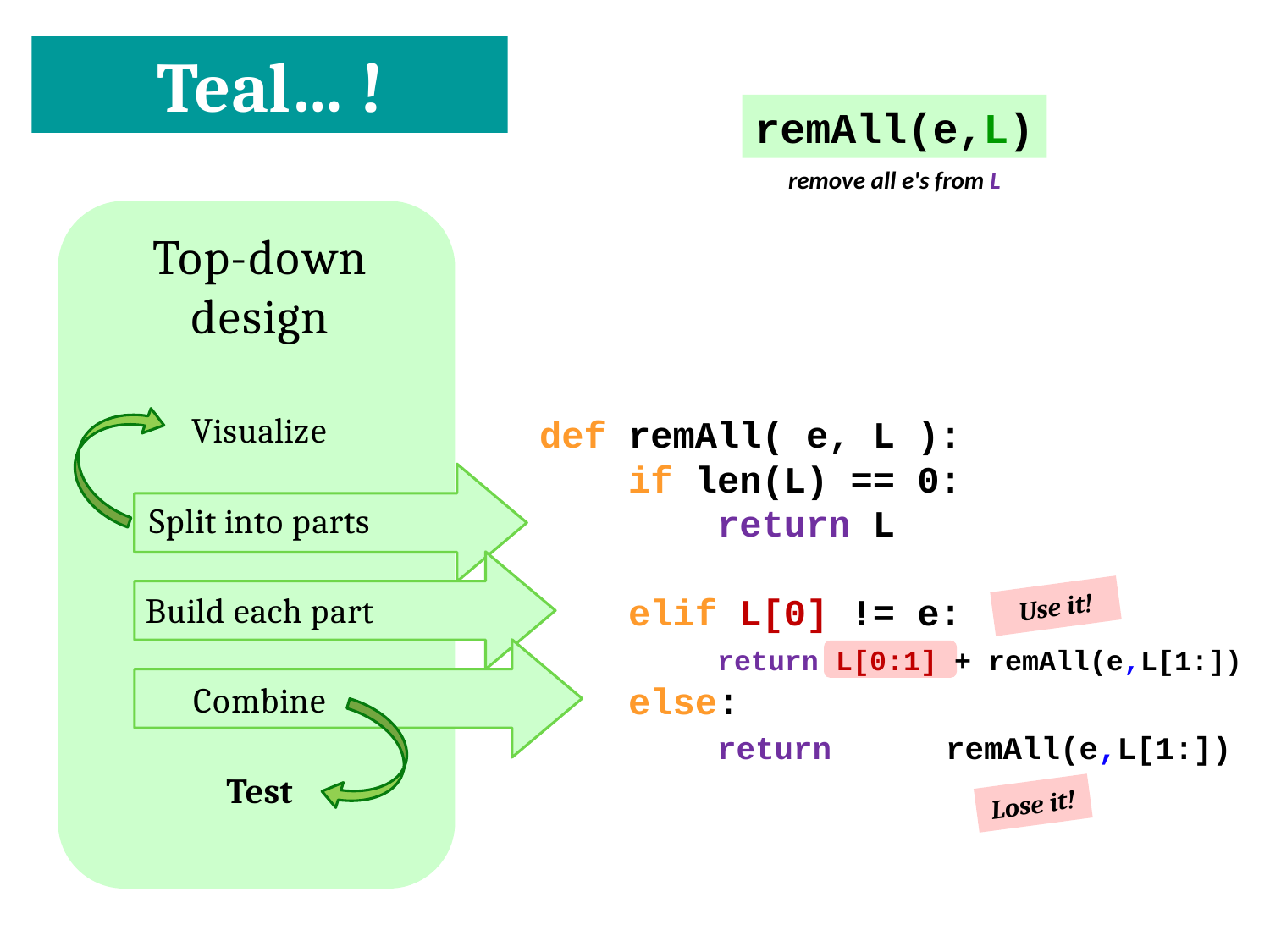

Teal… !
remAll(e,L)
remove all e's from L

Top-down design

Visualize
def remAll( e, L ):
    if len(L) == 0:
        return L

    elif L[0] != e:
        return L[0:1] + remAll(e,L[1:])
    else:
        return      remAll(e,L[1:])

Split into parts

Build each part
Use it!

Combine

Test
Lose it!